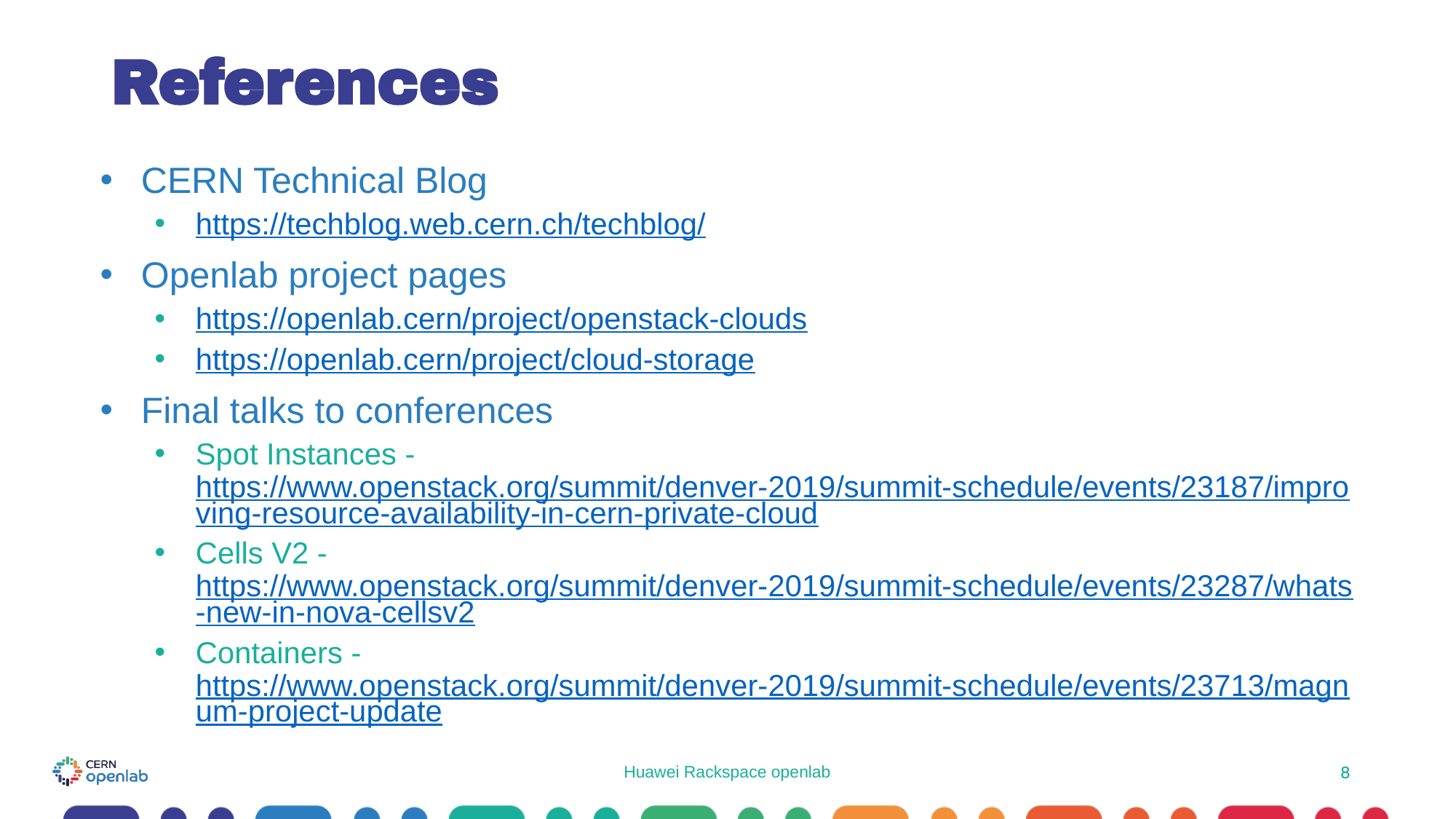

# References
CERN Technical Blog
https://techblog.web.cern.ch/techblog/
Openlab project pages
https://openlab.cern/project/openstack-clouds
https://openlab.cern/project/cloud-storage
Final talks to conferences
Spot Instances - https://www.openstack.org/summit/denver-2019/summit-schedule/events/23187/improving-resource-availability-in-cern-private-cloud
Cells V2 - https://www.openstack.org/summit/denver-2019/summit-schedule/events/23287/whats-new-in-nova-cellsv2
Containers - https://www.openstack.org/summit/denver-2019/summit-schedule/events/23713/magnum-project-update

Huawei Rackspace openlab
8